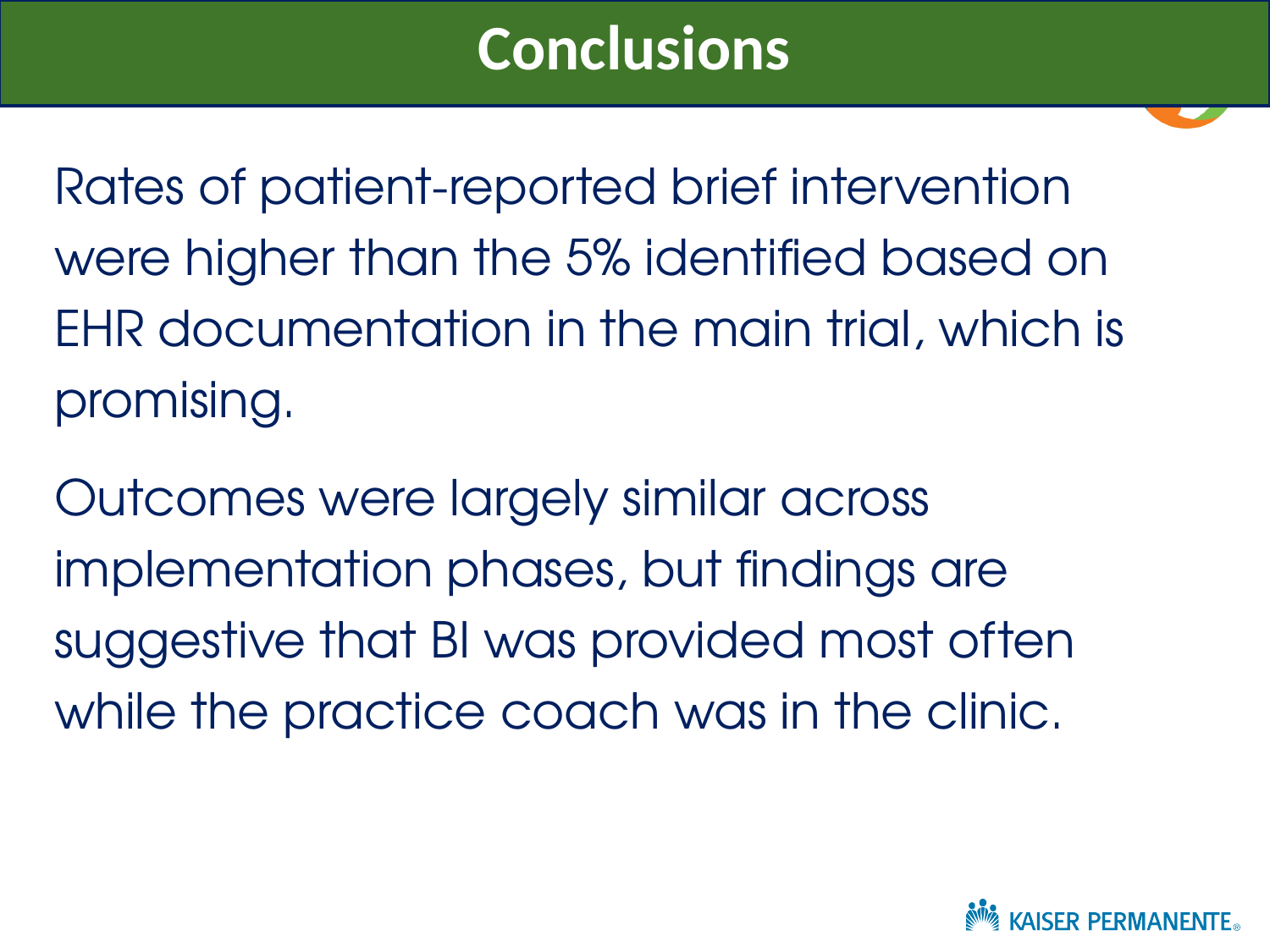

Conclusions
Rates of patient-reported brief intervention were higher than the 5% identified based on EHR documentation in the main trial, which is promising.
Outcomes were largely similar across implementation phases, but findings are suggestive that BI was provided most often while the practice coach was in the clinic.